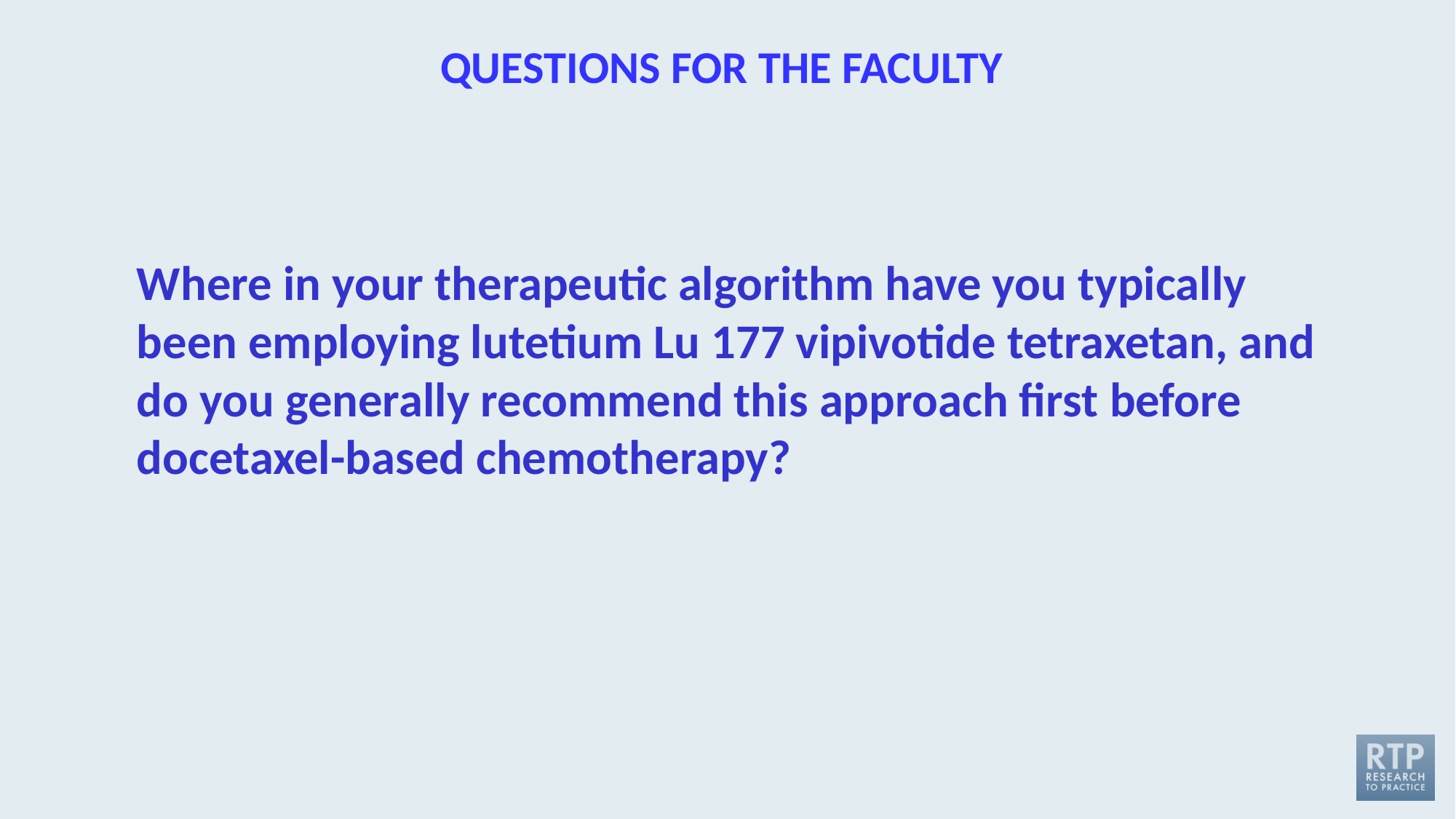

QUESTIONS FOR THE FACULTY
Where in your therapeutic algorithm have you typically been employing lutetium Lu 177 vipivotide tetraxetan, and do you generally recommend this approach first before docetaxel-based chemotherapy?